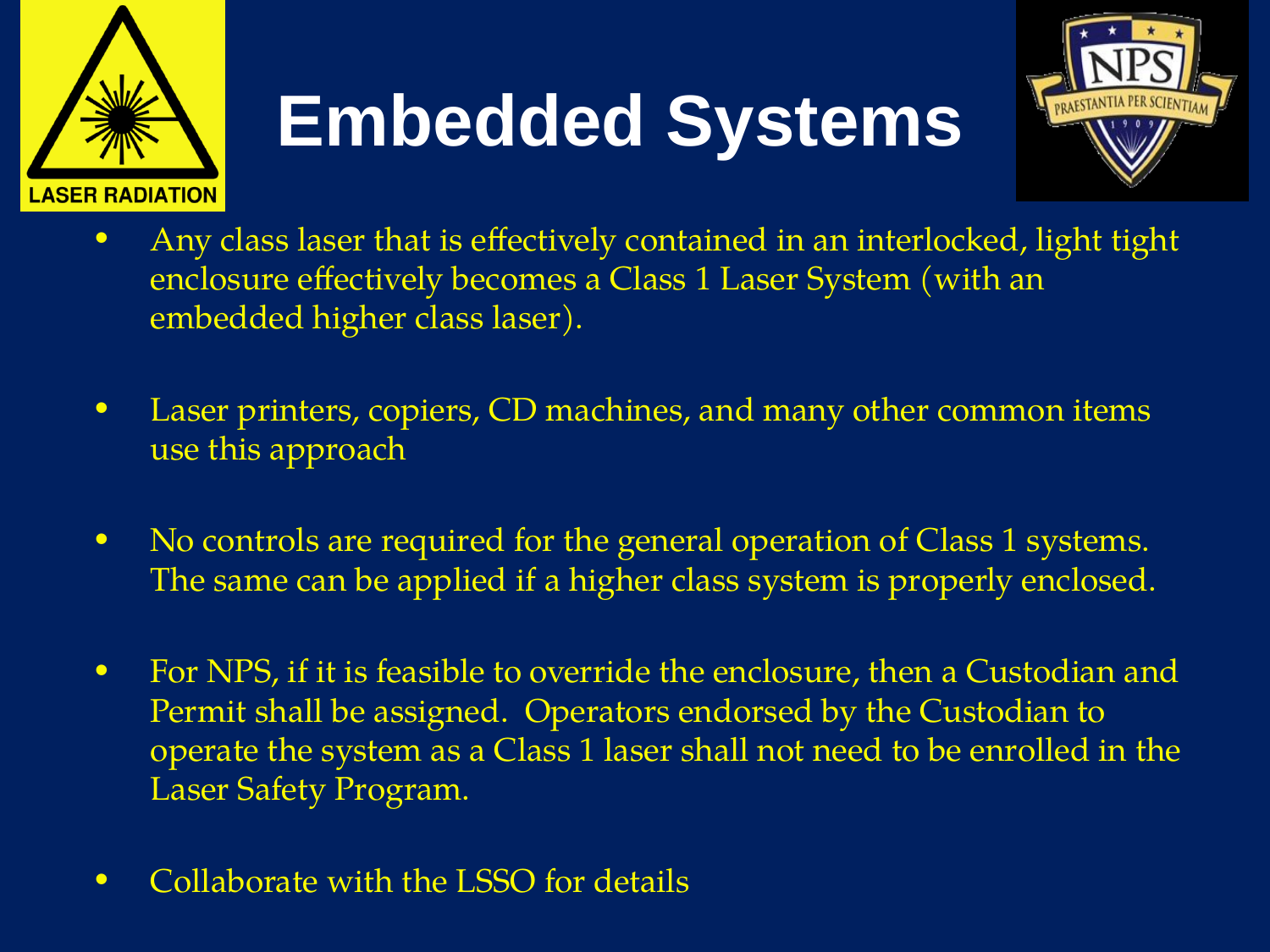

# Embedded Systems
Any class laser that is effectively contained in an interlocked, light tight enclosure effectively becomes a Class 1 Laser System (with an embedded higher class laser).

Laser printers, copiers, CD machines, and many other common items use this approach

No controls are required for the general operation of Class 1 systems.  The same can be applied if a higher class system is properly enclosed.

For NPS, if it is feasible to override the enclosure, then a Custodian and Permit shall be assigned.  Operators endorsed by the Custodian to operate the system as a Class 1 laser shall not need to be enrolled in the Laser Safety Program.

Collaborate with the LSSO for details